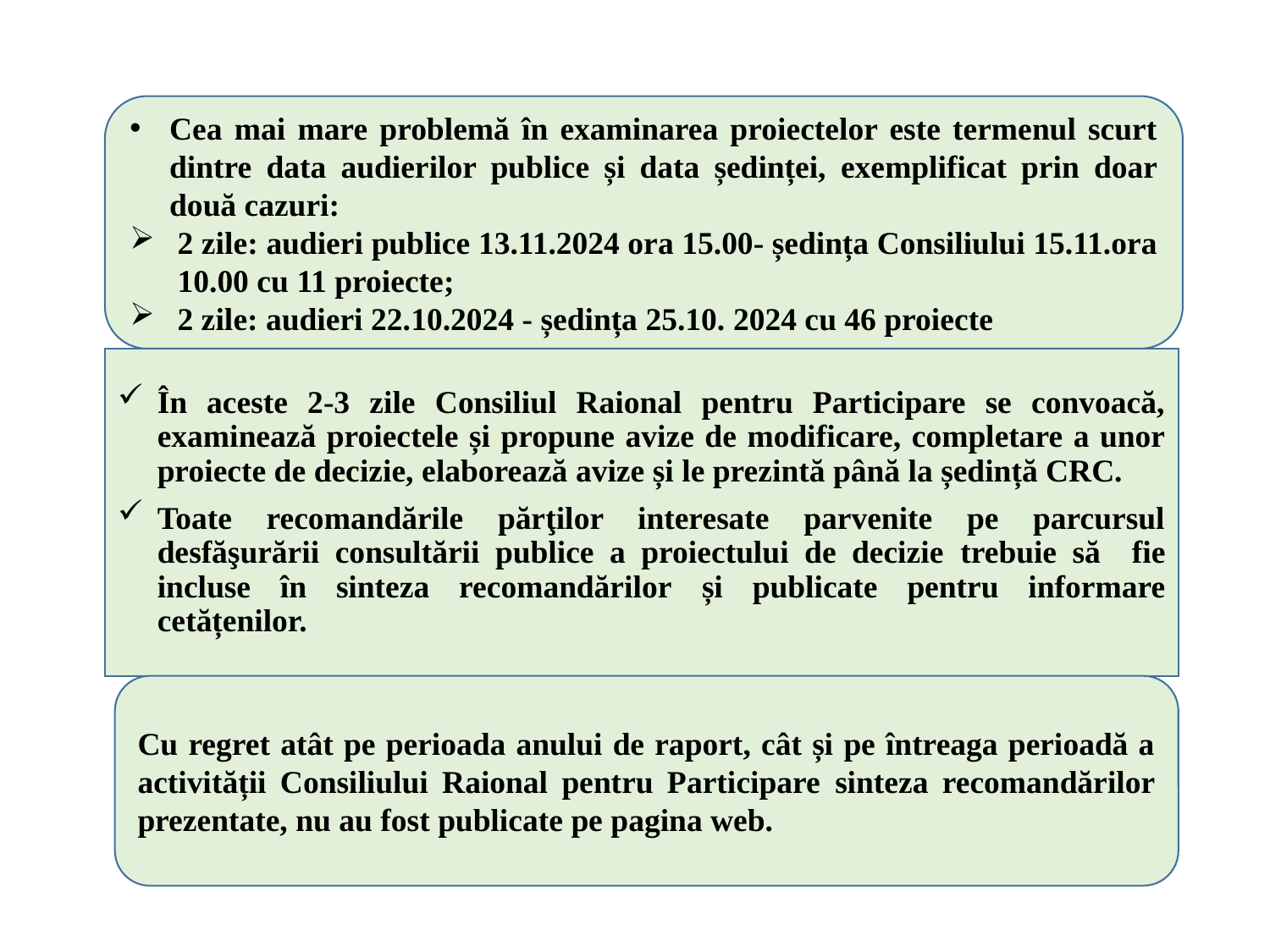

Cea mai mare problemă în examinarea proiectelor este termenul scurt dintre data audierilor publice și data ședinței, exemplificat prin doar două cazuri:
2 zile: audieri publice 13.11.2024 ora 15.00- ședința Consiliului 15.11.ora 10.00 cu 11 proiecte;
2 zile: audieri 22.10.2024 - ședința 25.10. 2024 cu 46 proiecte
În aceste 2-3 zile Consiliul Raional pentru Participare se convoacă, examinează proiectele și propune avize de modificare, completare a unor proiecte de decizie, elaborează avize și le prezintă până la ședință CRC.
Toate recomandările părţilor interesate parvenite pe parcursul desfăşurării consultării publice a proiectului de decizie trebuie să  fie incluse în sinteza recomandărilor și publicate pentru informare cetățenilor.
Cu regret atât pe perioada anului de raport, cât și pe întreaga perioadă a activității Consiliului Raional pentru Participare sinteza recomandărilor prezentate, nu au fost publicate pe pagina web.